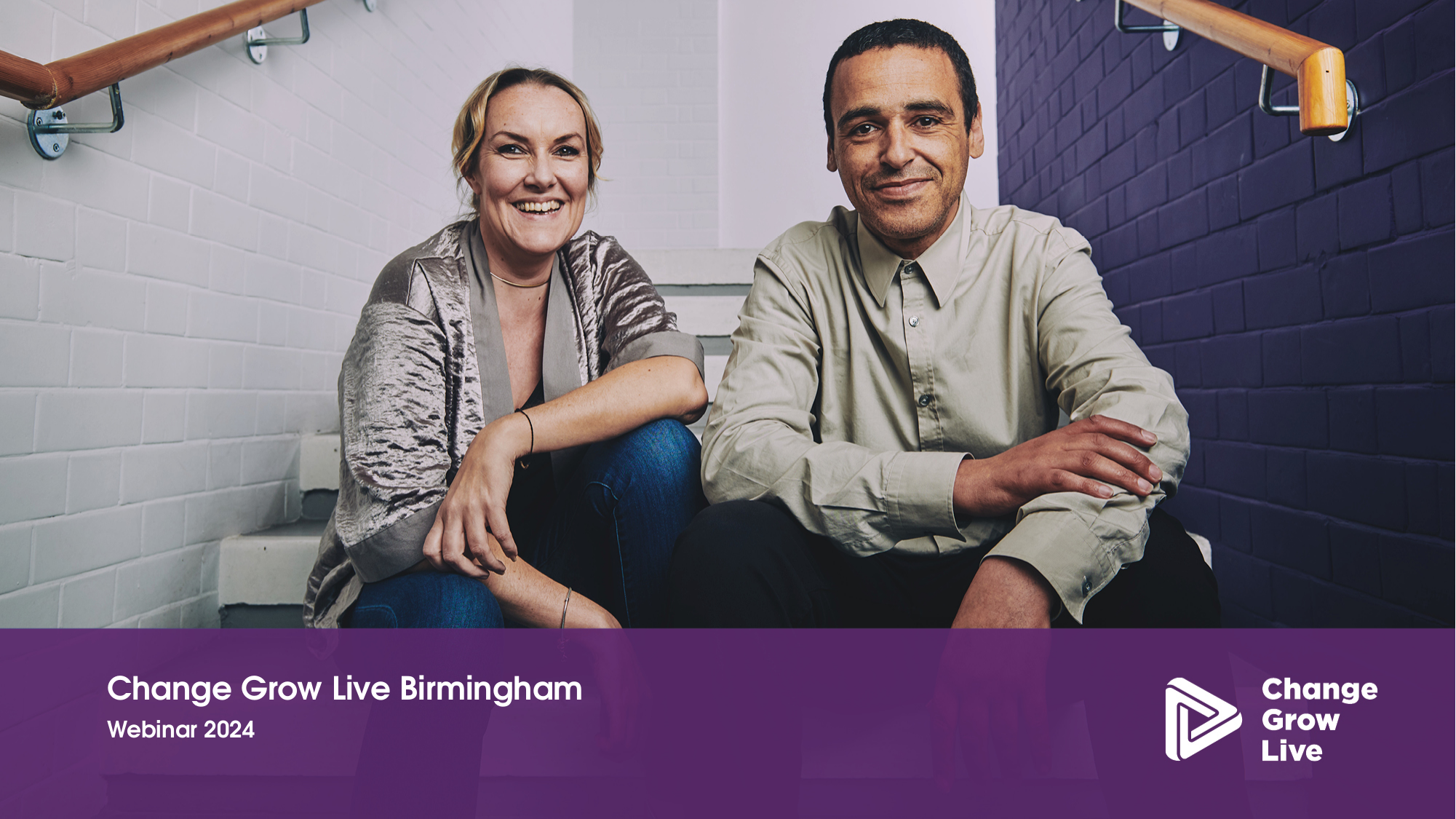

Change Grow Live Birmingham​
Webinar 2024​
​